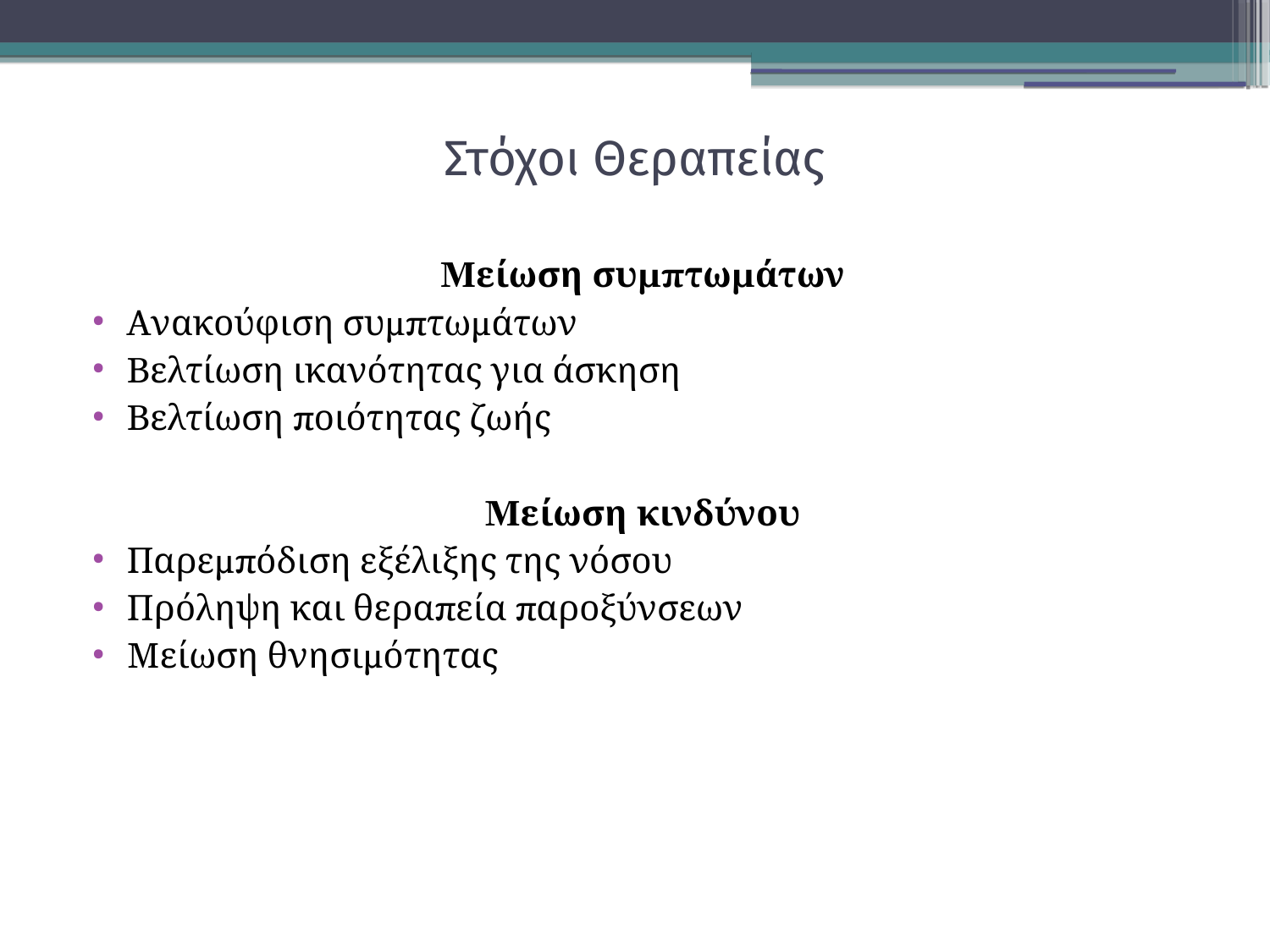

Στόχοι Θεραπείας
Μείωση συμπτωμάτων
Ανακούφιση συμπτωμάτων
Βελτίωση ικανότητας για άσκηση
Βελτίωση ποιότητας ζωής

Μείωση κινδύνου
Παρεμπόδιση εξέλιξης της νόσου
Πρόληψη και θεραπεία παροξύνσεων
Μείωση θνησιμότητας